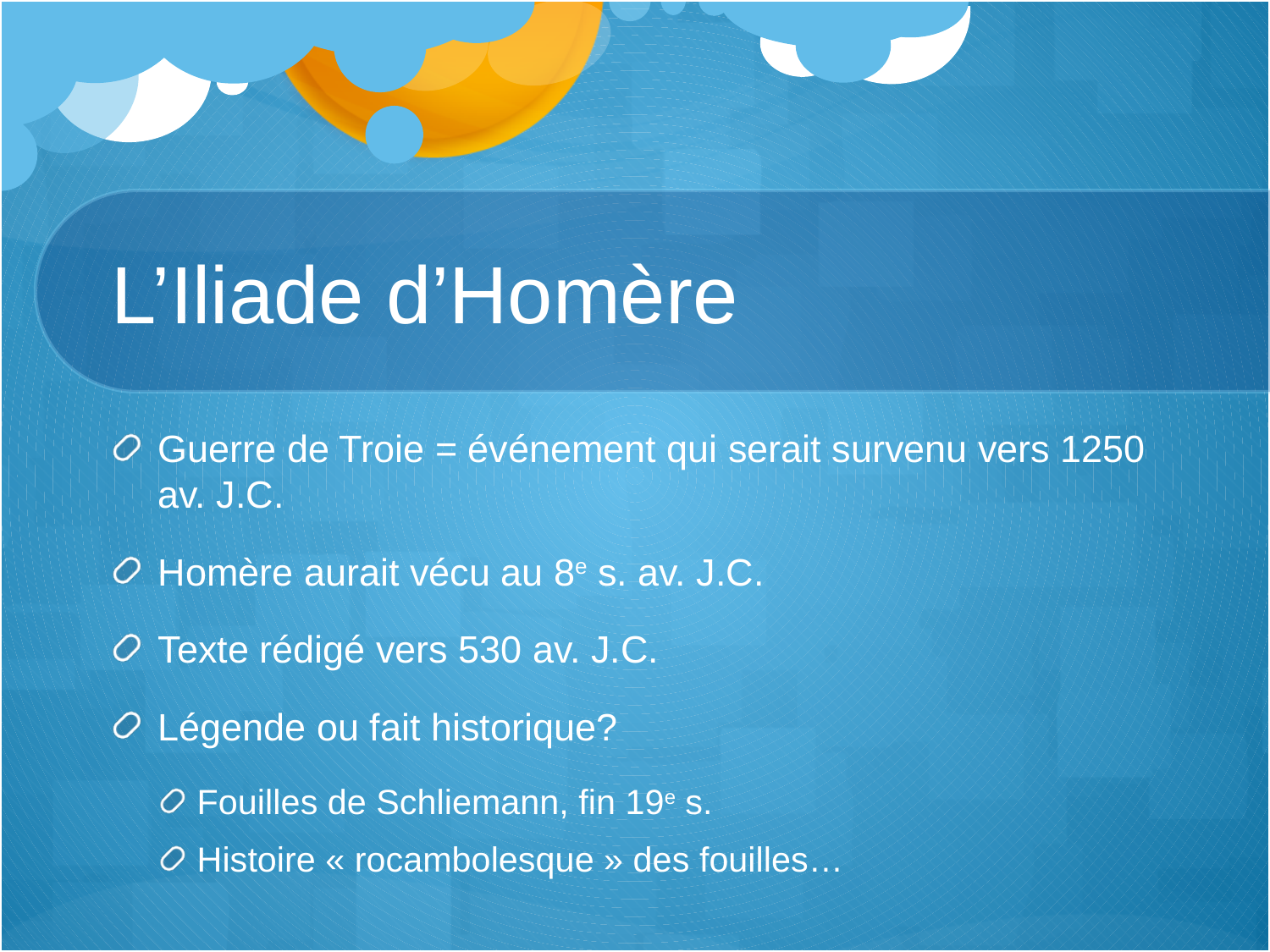

# L’Iliade d’Homère
Guerre de Troie = événement qui serait survenu vers 1250 av. J.C.
Homère aurait vécu au 8e s. av. J.C.
Texte rédigé vers 530 av. J.C.
Légende ou fait historique?
Fouilles de Schliemann, fin 19e s.
Histoire « rocambolesque » des fouilles…